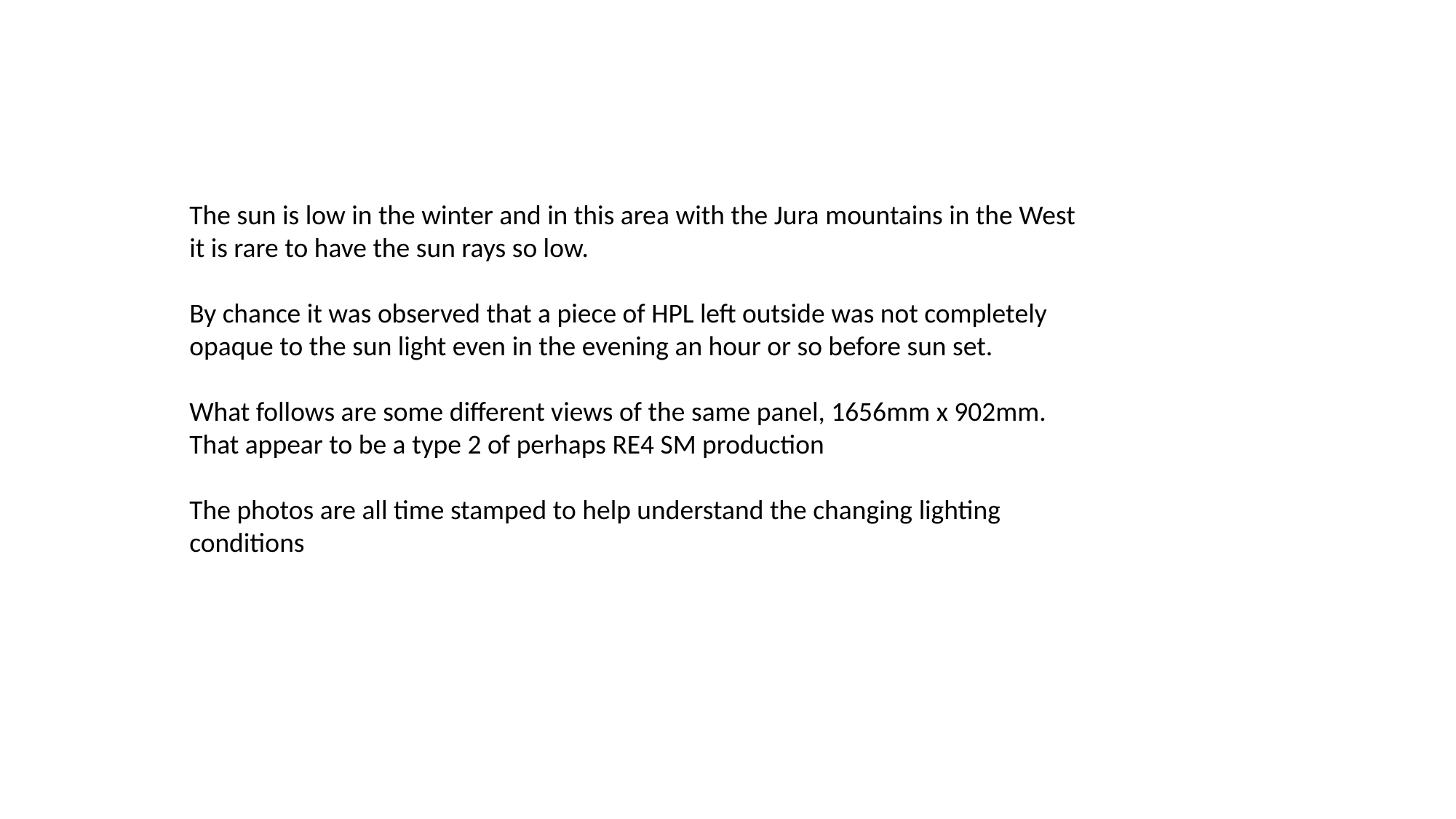

The sun is low in the winter and in this area with the Jura mountains in the West it is rare to have the sun rays so low.

By chance it was observed that a piece of HPL left outside was not completely opaque to the sun light even in the evening an hour or so before sun set.

What follows are some different views of the same panel, 1656mm x 902mm. That appear to be a type 2 of perhaps RE4 SM production

The photos are all time stamped to help understand the changing lighting conditions